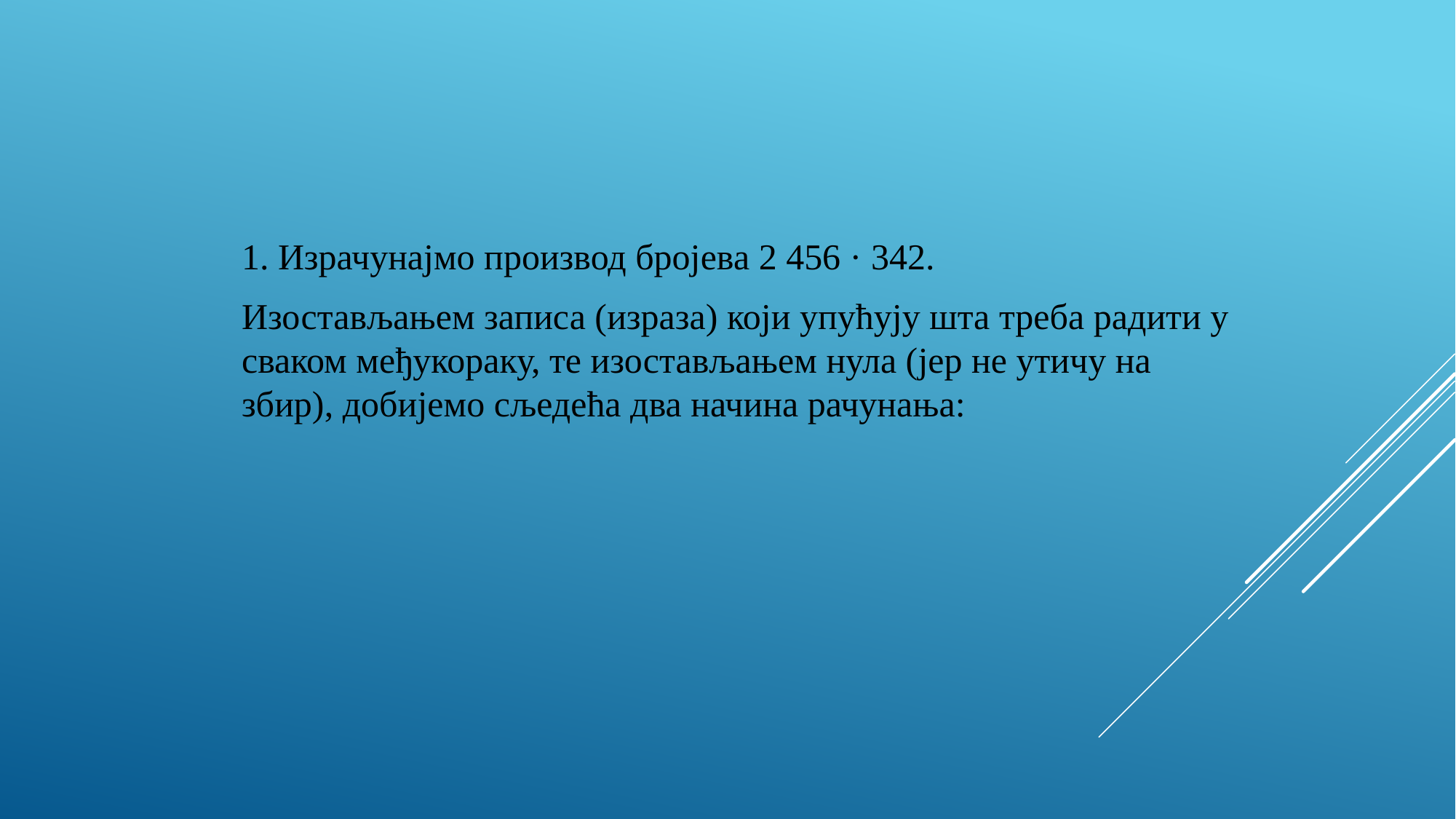

1. Израчунајмо производ бројева 2 456 · 342.
Изостављањем записа (израза) који упућују шта треба радити у сваком међукораку, те изостављањем нула (јер не утичу на збир), добијемо сљедећа два начина рачунања: